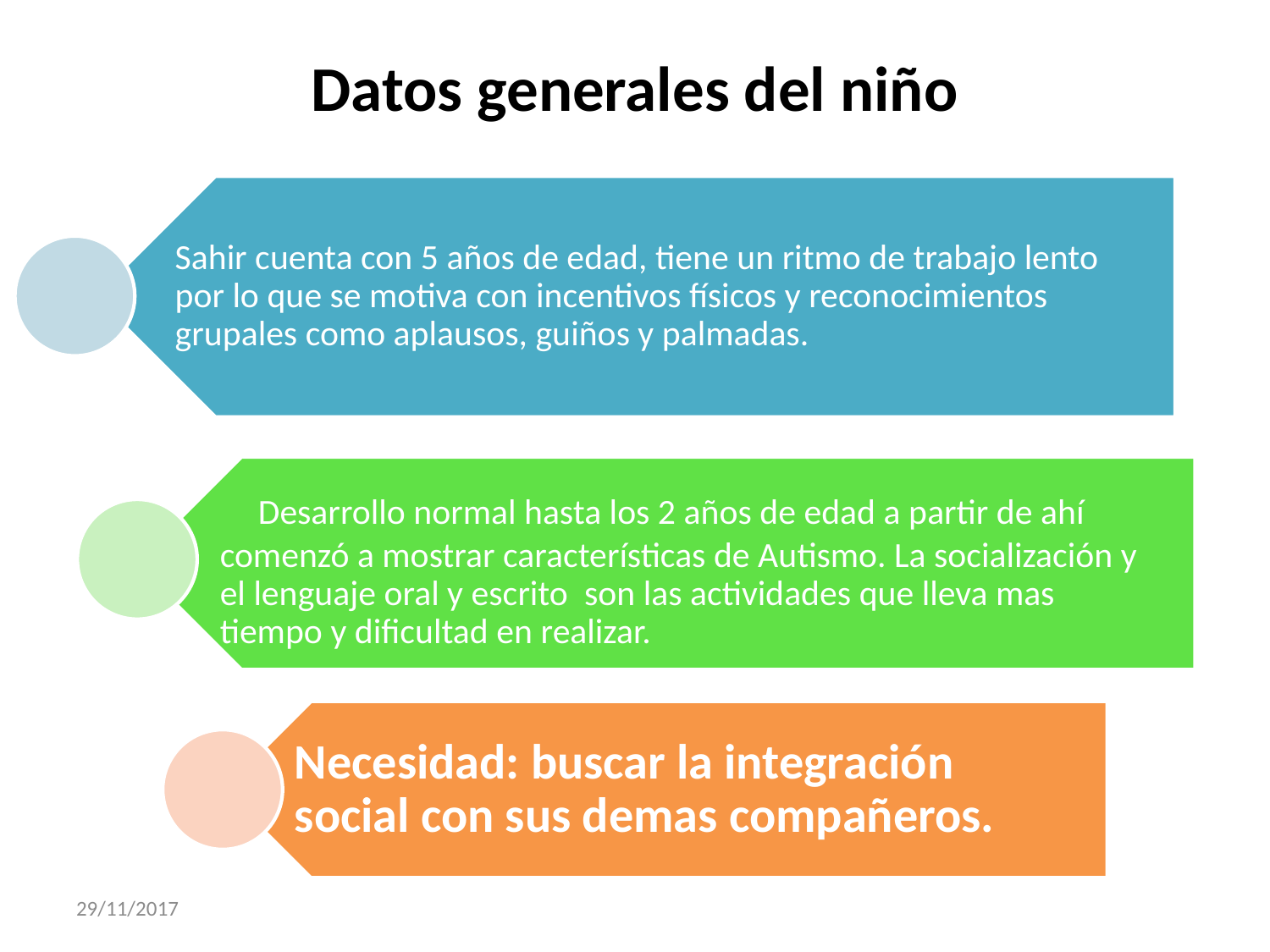

# Datos generales del niño
Sahir cuenta con 5 años de edad, tiene un ritmo de trabajo lento por lo que se motiva con incentivos físicos y reconocimientos grupales como aplausos, guiños y palmadas.
   Desarrollo normal hasta los 2 años de edad a partir de ahí comenzó a mostrar características de Autismo. La socialización y el lenguaje oral y escrito  son las actividades que lleva mas tiempo y dificultad en realizar.
Necesidad: buscar la integración social con sus demas compañeros.
29/11/2017